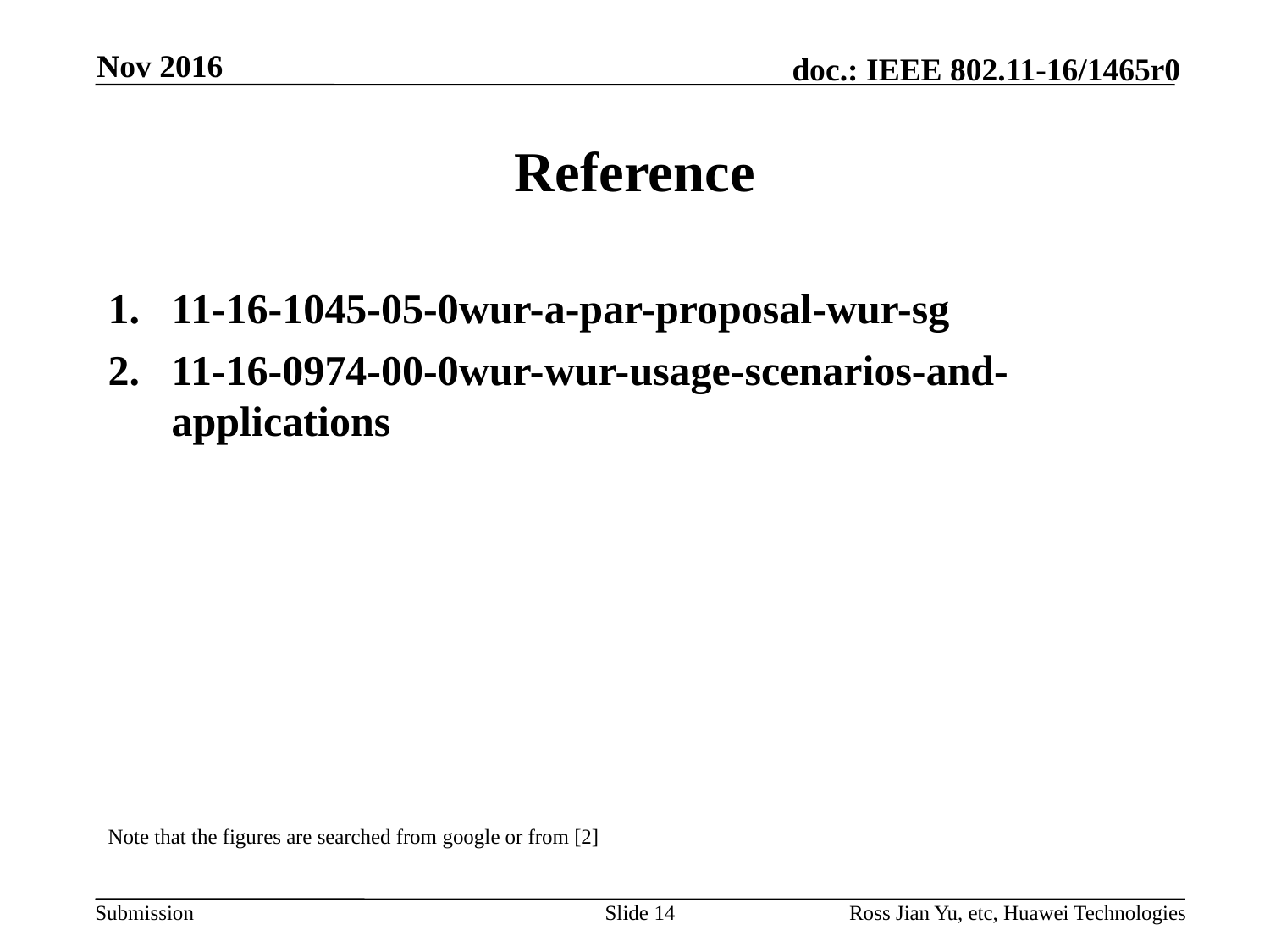

Nov 2016
# Reference
11-16-1045-05-0wur-a-par-proposal-wur-sg
11-16-0974-00-0wur-wur-usage-scenarios-and-applications

Note that the figures are searched from google or from [2]
Slide 14
Ross Jian Yu, etc, Huawei Technologies